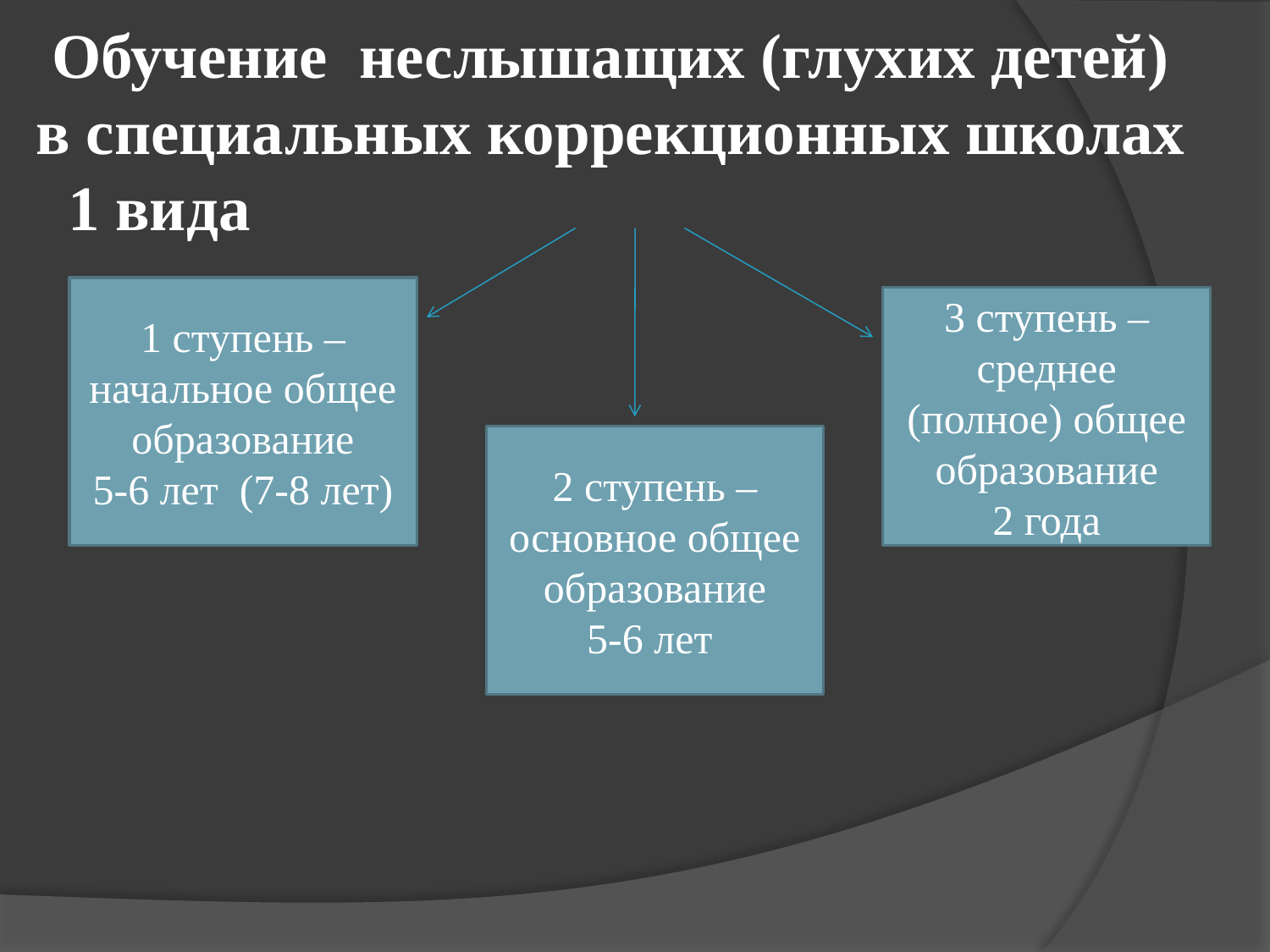

# Обучение  неслышащих (глухих детей) в специальных коррекционных школах   1 вида
1 ступень – начальное общее образование
5-6 лет  (7-8 лет)
3 ступень – среднее (полное) общее образование
2 года
2 ступень – основное общее образование
5-6 лет